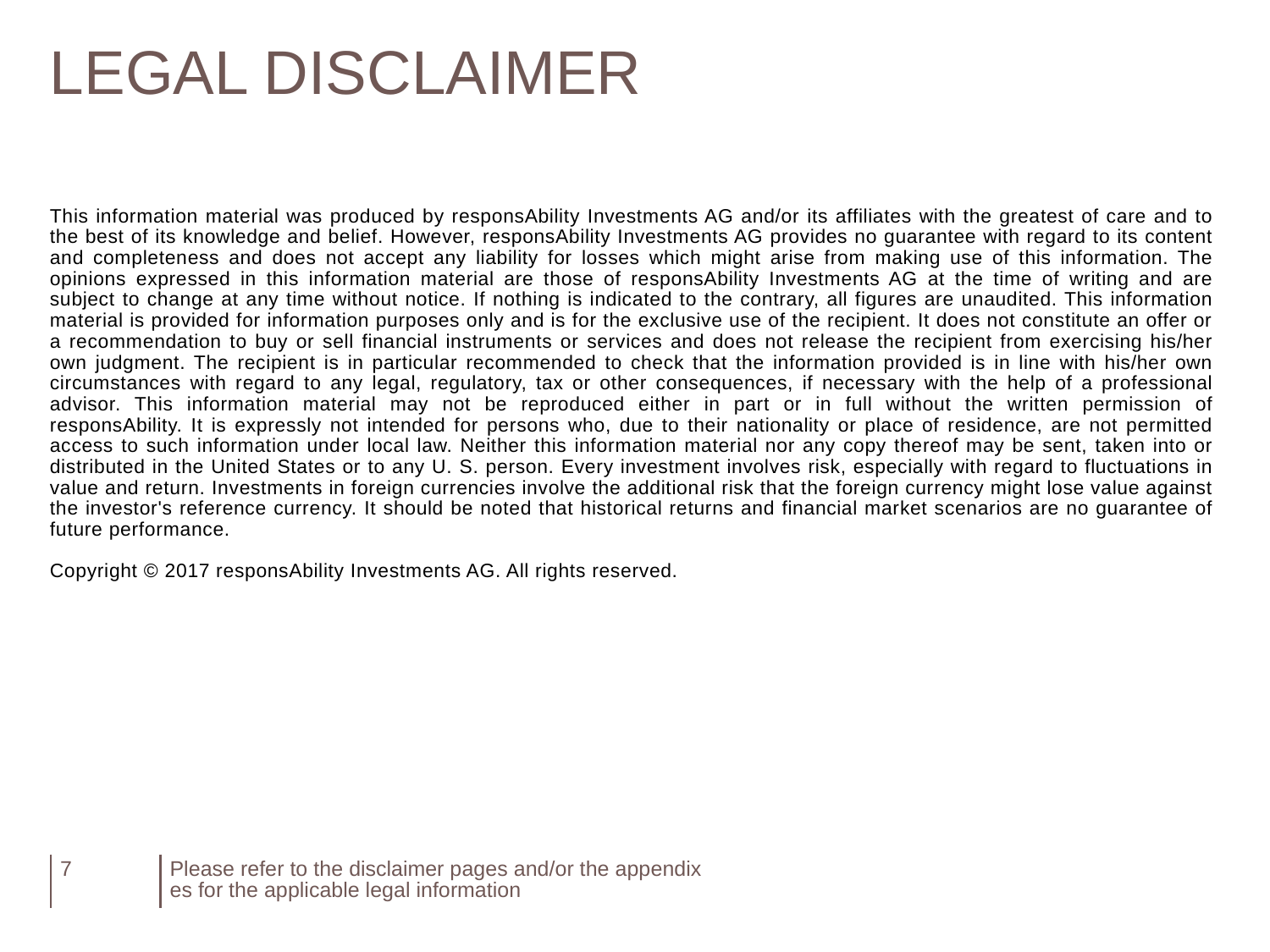

# Legal Disclaimer

This information material was produced by responsAbility Investments AG and/or its affiliates with the greatest of care and to the best of its knowledge and belief. However, responsAbility Investments AG provides no guarantee with regard to its content and completeness and does not accept any liability for losses which might arise from making use of this information. The opinions expressed in this information material are those of responsAbility Investments AG at the time of writing and are subject to change at any time without notice. If nothing is indicated to the contrary, all figures are unaudited. This information material is provided for information purposes only and is for the exclusive use of the recipient. It does not constitute an offer or a recommendation to buy or sell financial instruments or services and does not release the recipient from exercising his/her own judgment. The recipient is in particular recommended to check that the information provided is in line with his/her own circumstances with regard to any legal, regulatory, tax or other consequences, if necessary with the help of a professional advisor. This information material may not be reproduced either in part or in full without the written permission of responsAbility. It is expressly not intended for persons who, due to their nationality or place of residence, are not permitted access to such information under local law. Neither this information material nor any copy thereof may be sent, taken into or distributed in the United States or to any U. S. person. Every investment involves risk, especially with regard to fluctuations in value and return. Investments in foreign currencies involve the additional risk that the foreign currency might lose value against the investor's reference currency. It should be noted that historical returns and financial market scenarios are no guarantee of future performance.

Copyright © 2017 responsAbility Investments AG. All rights reserved.

Please refer to the disclaimer pages and/or the appendixes for the applicable legal information
7